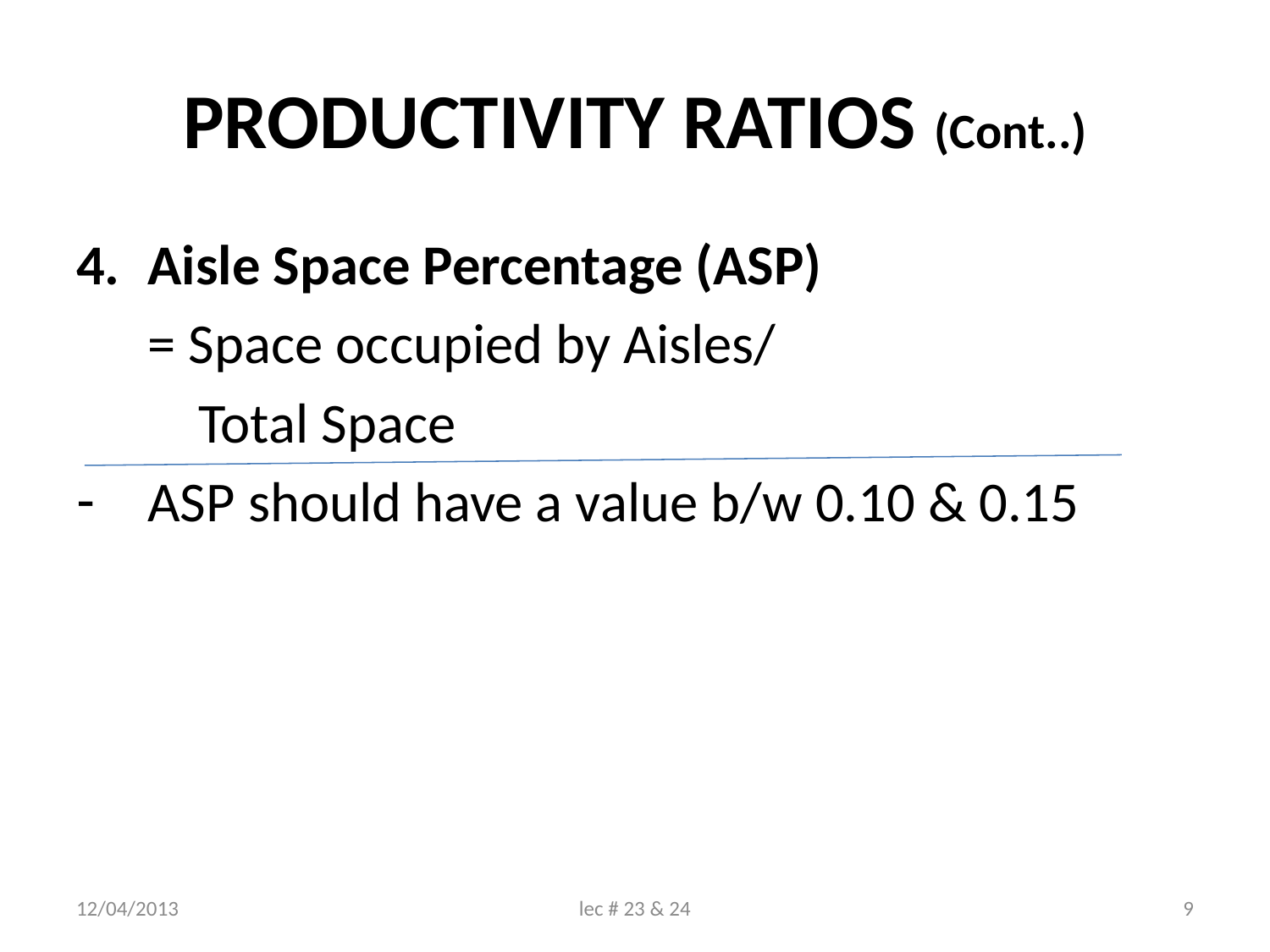

# PRODUCTIVITY RATIOS (Cont..)
Aisle Space Percentage (ASP)
	= Space occupied by Aisles/
	    Total Space
ASP should have a value b/w 0.10 & 0.15

12/04/2013
lec # 23 & 24
9